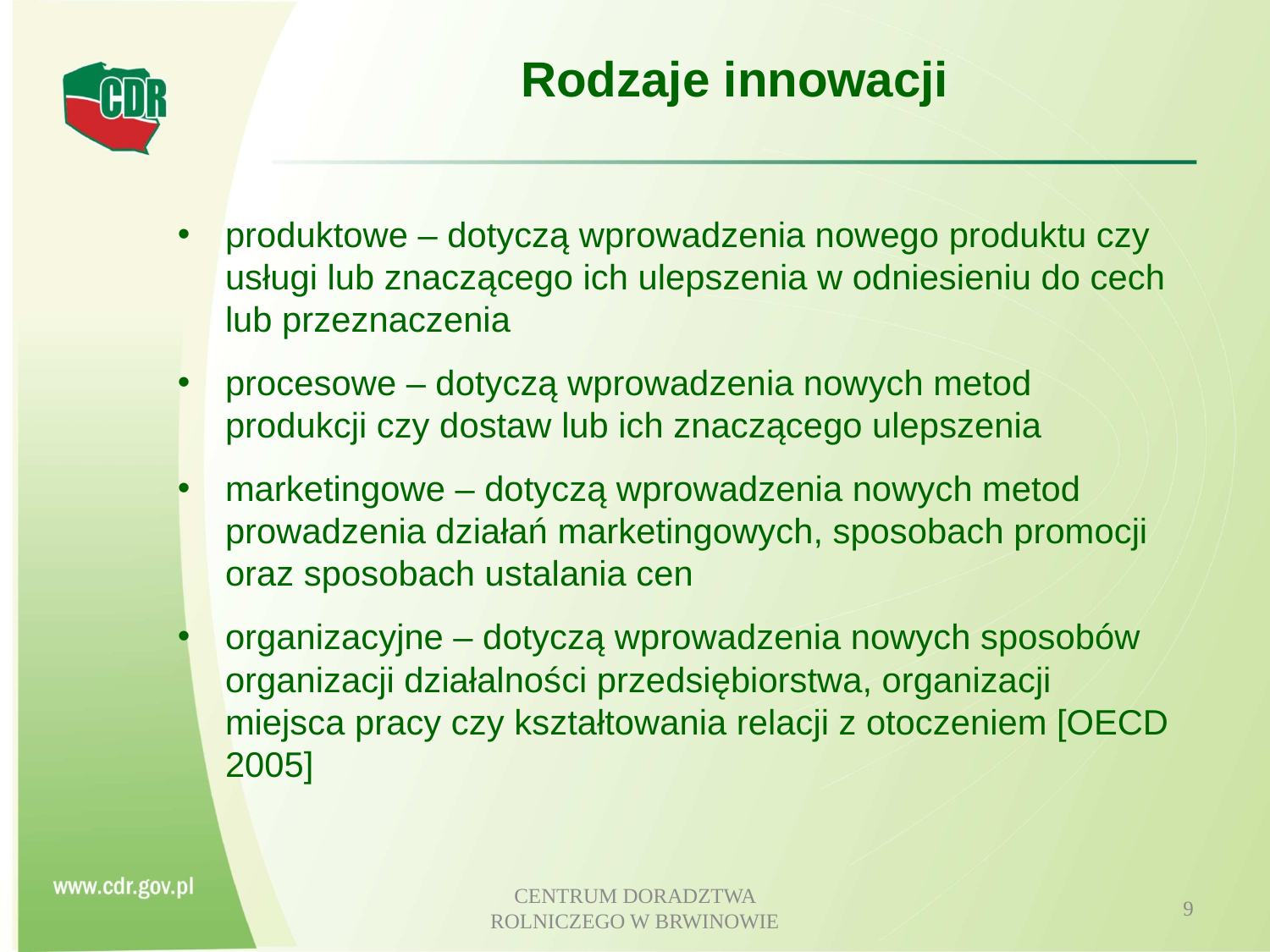

# Rodzaje innowacji
produktowe – dotyczą wprowadzenia nowego produktu czy usługi lub znaczącego ich ulepszenia w odniesieniu do cech lub przeznaczenia
procesowe – dotyczą wprowadzenia nowych metod produkcji czy dostaw lub ich znaczącego ulepszenia
marketingowe – dotyczą wprowadzenia nowych metod prowadzenia działań marketingowych, sposobach promocji oraz sposobach ustalania cen
organizacyjne – dotyczą wprowadzenia nowych sposobów organizacji działalności przedsiębiorstwa, organizacji miejsca pracy czy kształtowania relacji z otoczeniem [OECD 2005]

CENTRUM DORADZTWA ROLNICZEGO W BRWINOWIE
9